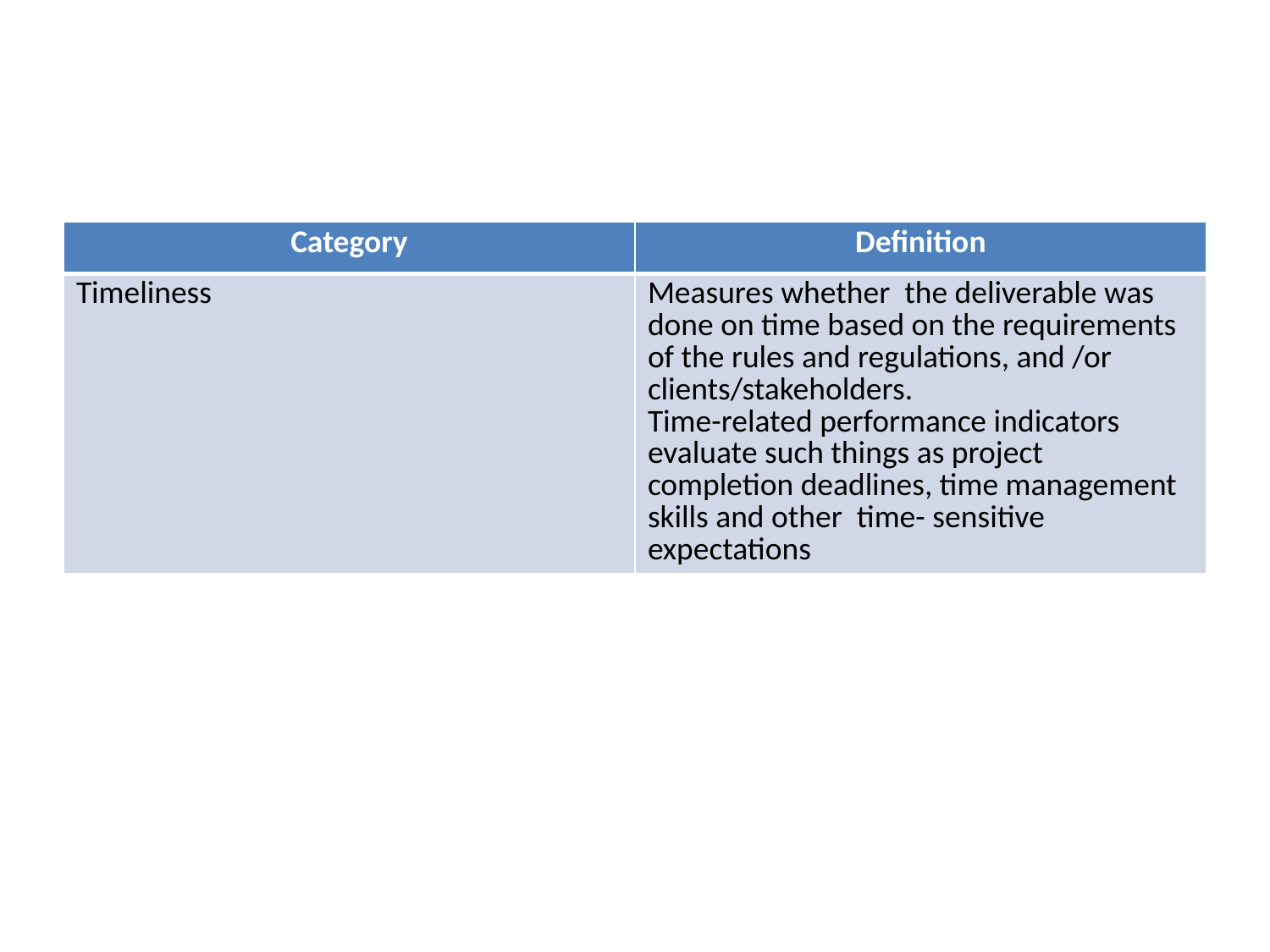

#
| Category | Definition |
| --- | --- |
| Timeliness | Measures whether the deliverable was done on time based on the requirements of the rules and regulations, and /or clients/stakeholders. Time-related performance indicators evaluate such things as project completion deadlines, time management skills and other time- sensitive expectations |